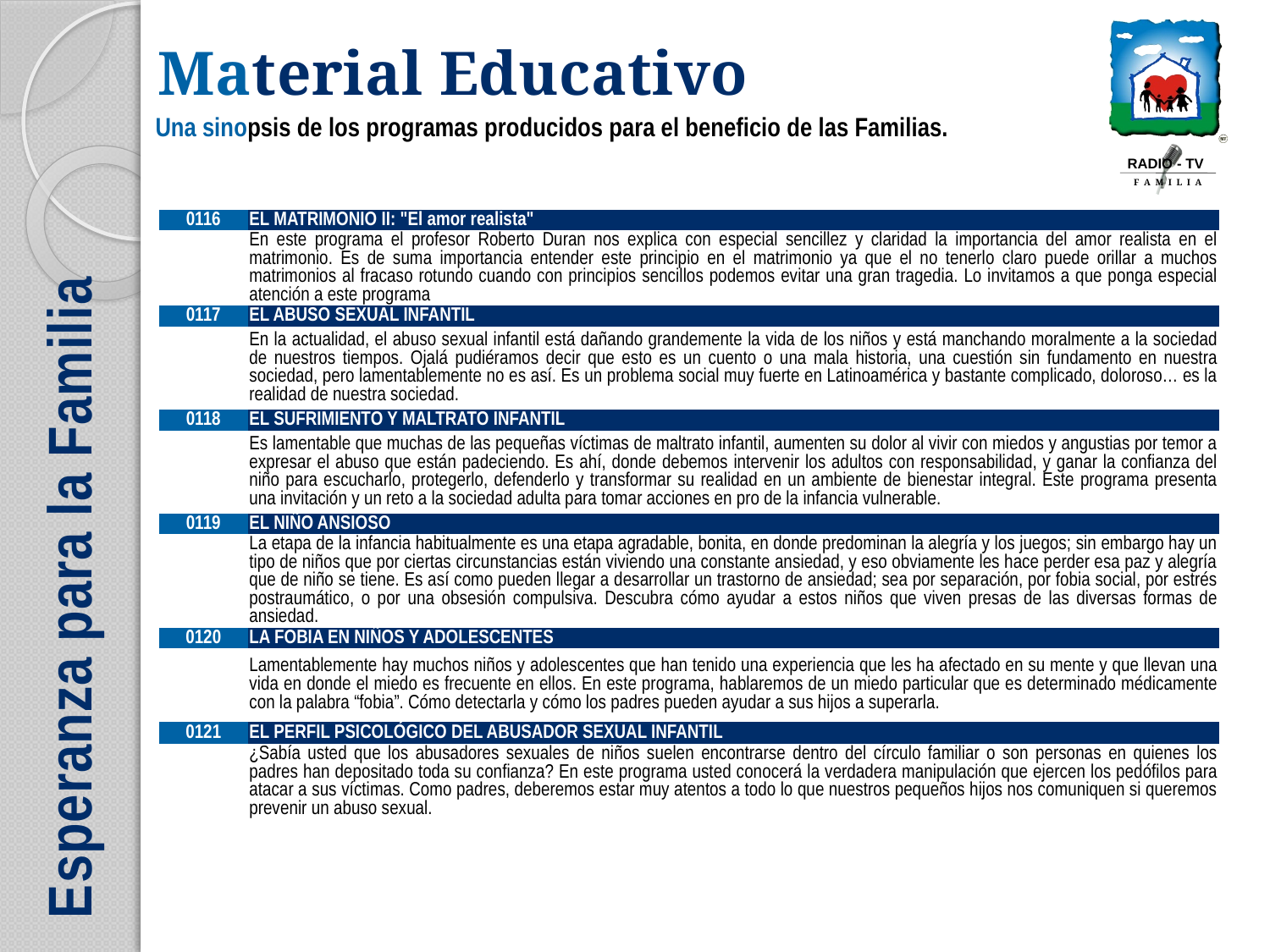

| 0116 | EL MATRIMONIO II: "El amor realista" |
| --- | --- |
|  | En este programa el profesor Roberto Duran nos explica con especial sencillez y claridad la importancia del amor realista en el matrimonio. Es de suma importancia entender este principio en el matrimonio ya que el no tenerlo claro puede orillar a muchos matrimonios al fracaso rotundo cuando con principios sencillos podemos evitar una gran tragedia. Lo invitamos a que ponga especial atención a este programa |
| 0117 | EL ABUSO SEXUAL INFANTIL |
|  | En la actualidad, el abuso sexual infantil está dañando grandemente la vida de los niños y está manchando moralmente a la sociedad de nuestros tiempos. Ojalá pudiéramos decir que esto es un cuento o una mala historia, una cuestión sin fundamento en nuestra sociedad, pero lamentablemente no es así. Es un problema social muy fuerte en Latinoamérica y bastante complicado, doloroso… es la realidad de nuestra sociedad. |
| 0118 | EL SUFRIMIENTO Y MALTRATO INFANTIL |
|  | Es lamentable que muchas de las pequeñas víctimas de maltrato infantil, aumenten su dolor al vivir con miedos y angustias por temor a expresar el abuso que están padeciendo. Es ahí, donde debemos intervenir los adultos con responsabilidad, y ganar la confianza del niño para escucharlo, protegerlo, defenderlo y transformar su realidad en un ambiente de bienestar integral. Este programa presenta una invitación y un reto a la sociedad adulta para tomar acciones en pro de la infancia vulnerable. |
| 0119 | EL NIÑO ANSIOSO |
|  | La etapa de la infancia habitualmente es una etapa agradable, bonita, en donde predominan la alegría y los juegos; sin embargo hay un tipo de niños que por ciertas circunstancias están viviendo una constante ansiedad, y eso obviamente les hace perder esa paz y alegría que de niño se tiene. Es así como pueden llegar a desarrollar un trastorno de ansiedad; sea por separación, por fobia social, por estrés postraumático, o por una obsesión compulsiva. Descubra cómo ayudar a estos niños que viven presas de las diversas formas de ansiedad. |
| 0120 | LA FOBIA EN NIÑOS Y ADOLESCENTES |
|  | Lamentablemente hay muchos niños y adolescentes que han tenido una experiencia que les ha afectado en su mente y que llevan una vida en donde el miedo es frecuente en ellos. En este programa, hablaremos de un miedo particular que es determinado médicamente con la palabra “fobia”. Cómo detectarla y cómo los padres pueden ayudar a sus hijos a superarla. |
| 0121 | EL PERFIL PSICOLÓGICO DEL ABUSADOR SEXUAL INFANTIL |
|  | ¿Sabía usted que los abusadores sexuales de niños suelen encontrarse dentro del círculo familiar o son personas en quienes los padres han depositado toda su confianza? En este programa usted conocerá la verdadera manipulación que ejercen los pedófilos para atacar a sus víctimas. Como padres, deberemos estar muy atentos a todo lo que nuestros pequeños hijos nos comuniquen si queremos prevenir un abuso sexual. |